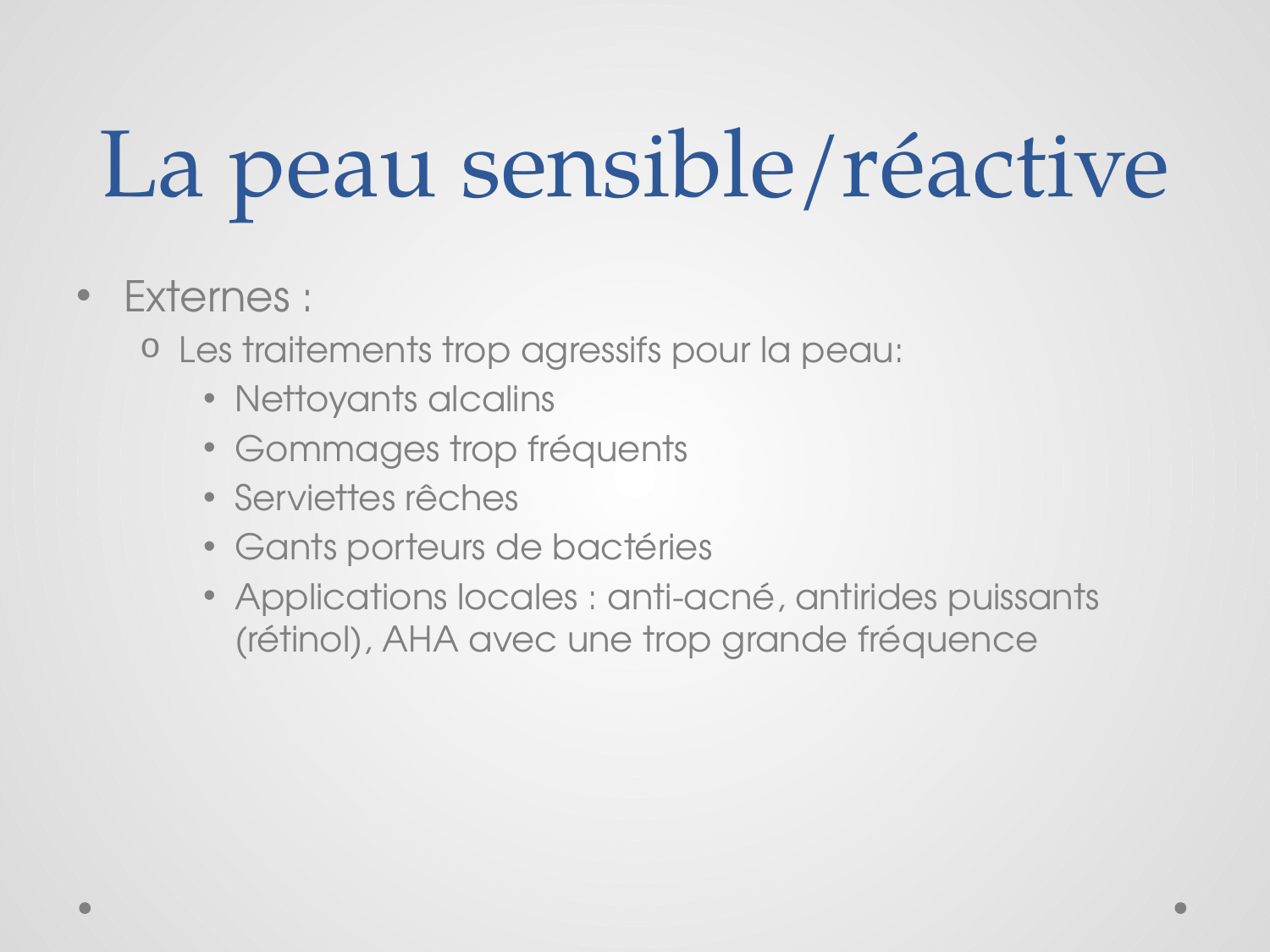

# La peau sensible/réactive
Externes :
Les traitements trop agressifs pour la peau:
Nettoyants alcalins
Gommages trop fréquents
Serviettes rêches
Gants porteurs de bactéries
Applications locales : anti-acné, antirides puissants (rétinol), AHA avec une trop grande fréquence